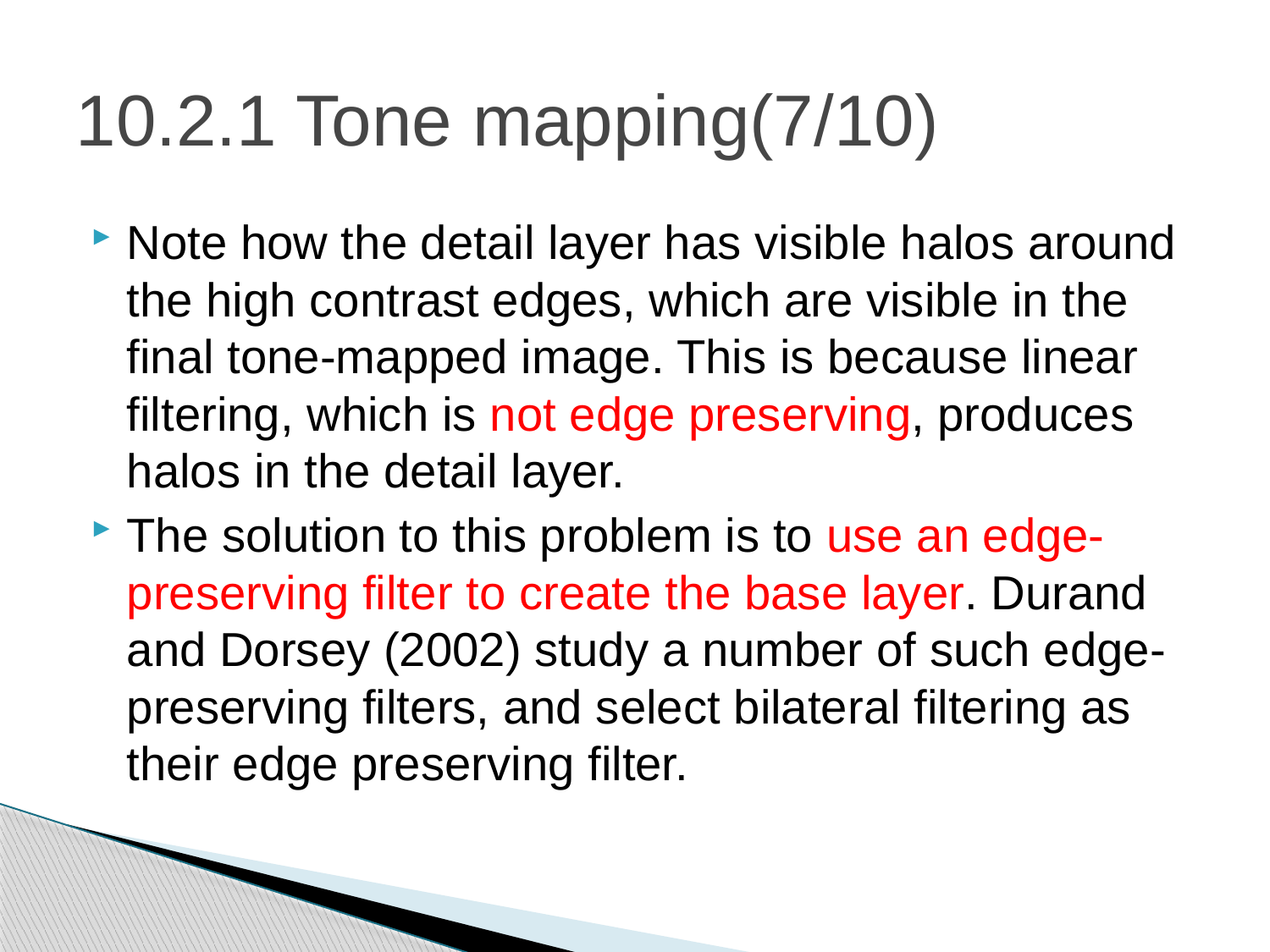

# 10.2.1 Tone mapping(7/10)
Note how the detail layer has visible halos around the high contrast edges, which are visible in the final tone-mapped image. This is because linear filtering, which is not edge preserving, produces halos in the detail layer.
The solution to this problem is to use an edge-preserving filter to create the base layer. Durand and Dorsey (2002) study a number of such edge-preserving filters, and select bilateral filtering as their edge preserving filter.